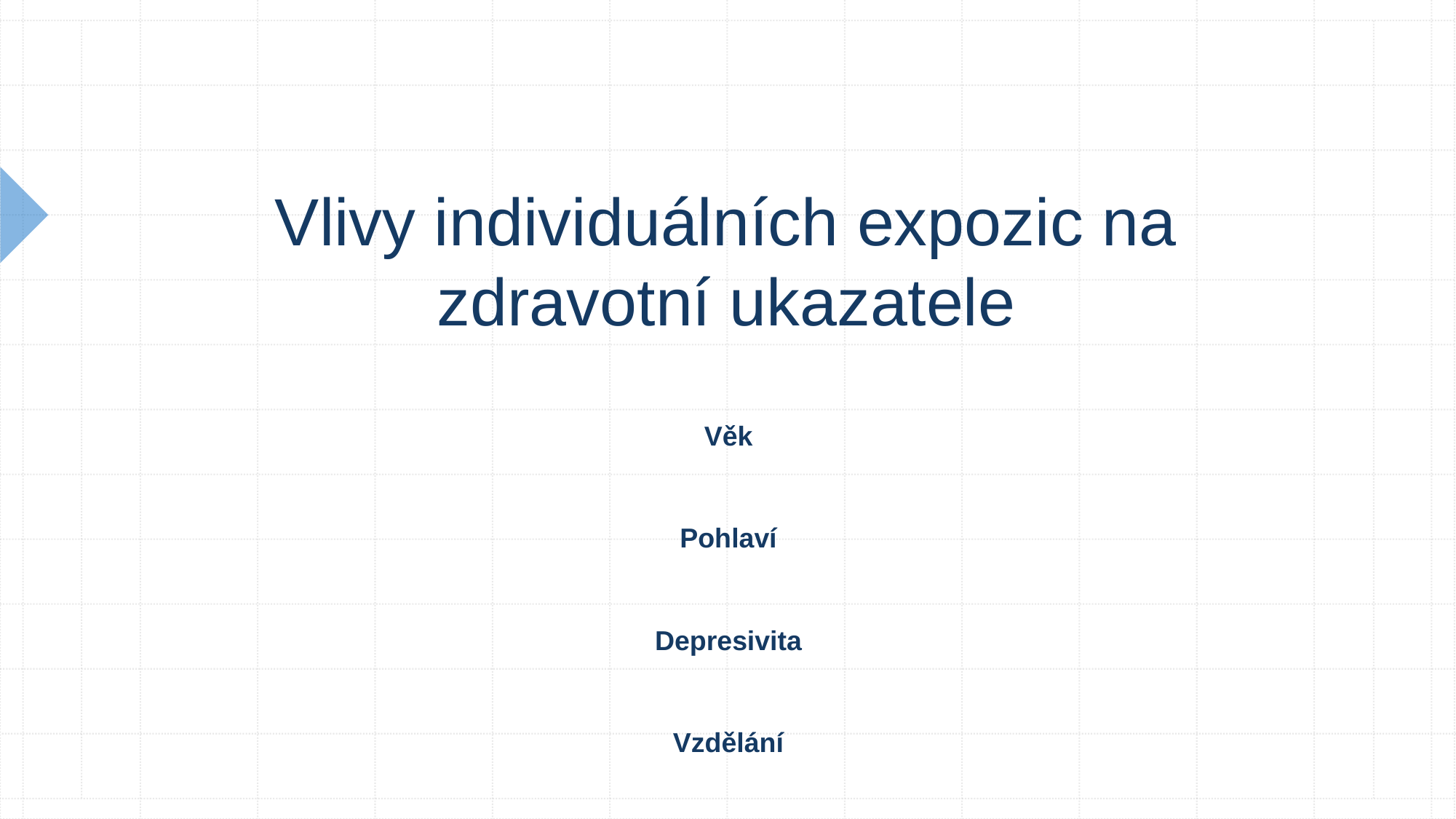

# Vlivy individuálních expozic na zdravotní ukazatele
Věk

Pohlaví

Depresivita

Vzdělání